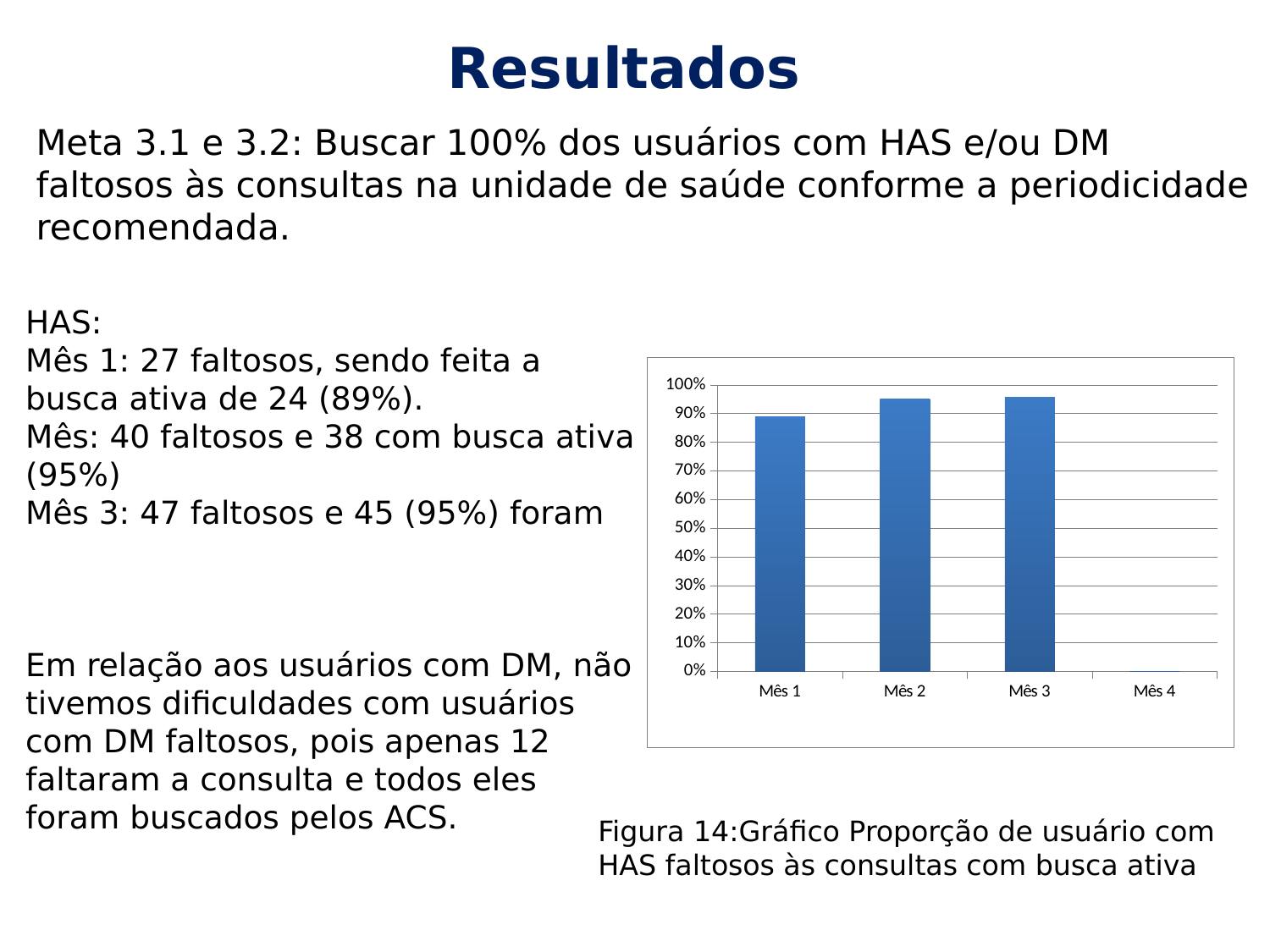

Resultados

Meta 3.1 e 3.2: Buscar 100% dos usuários com HAS e/ou DM faltosos às consultas na unidade de saúde conforme a periodicidade recomendada.
HAS:
Mês 1: 27 faltosos, sendo feita a busca ativa de 24 (89%).
Mês: 40 faltosos e 38 com busca ativa (95%)
Mês 3: 47 faltosos e 45 (95%) foram

Em relação aos usuários com DM, não tivemos dificuldades com usuários com DM faltosos, pois apenas 12 faltaram a consulta e todos eles foram buscados pelos ACS.

### Chart:

| Category | Proporção de hipertensos faltosos às consultas com busca ativa  |
|---|---|
| Mês 1 | 0.8888888888888888 |
| Mês 2 | 0.9500000000000006 |
| Mês 3 | 0.9574468085106383 |
| Mês 4 | 0.0 |
Figura 14:Gráfico Proporção de usuário com HAS faltosos às consultas com busca ativa